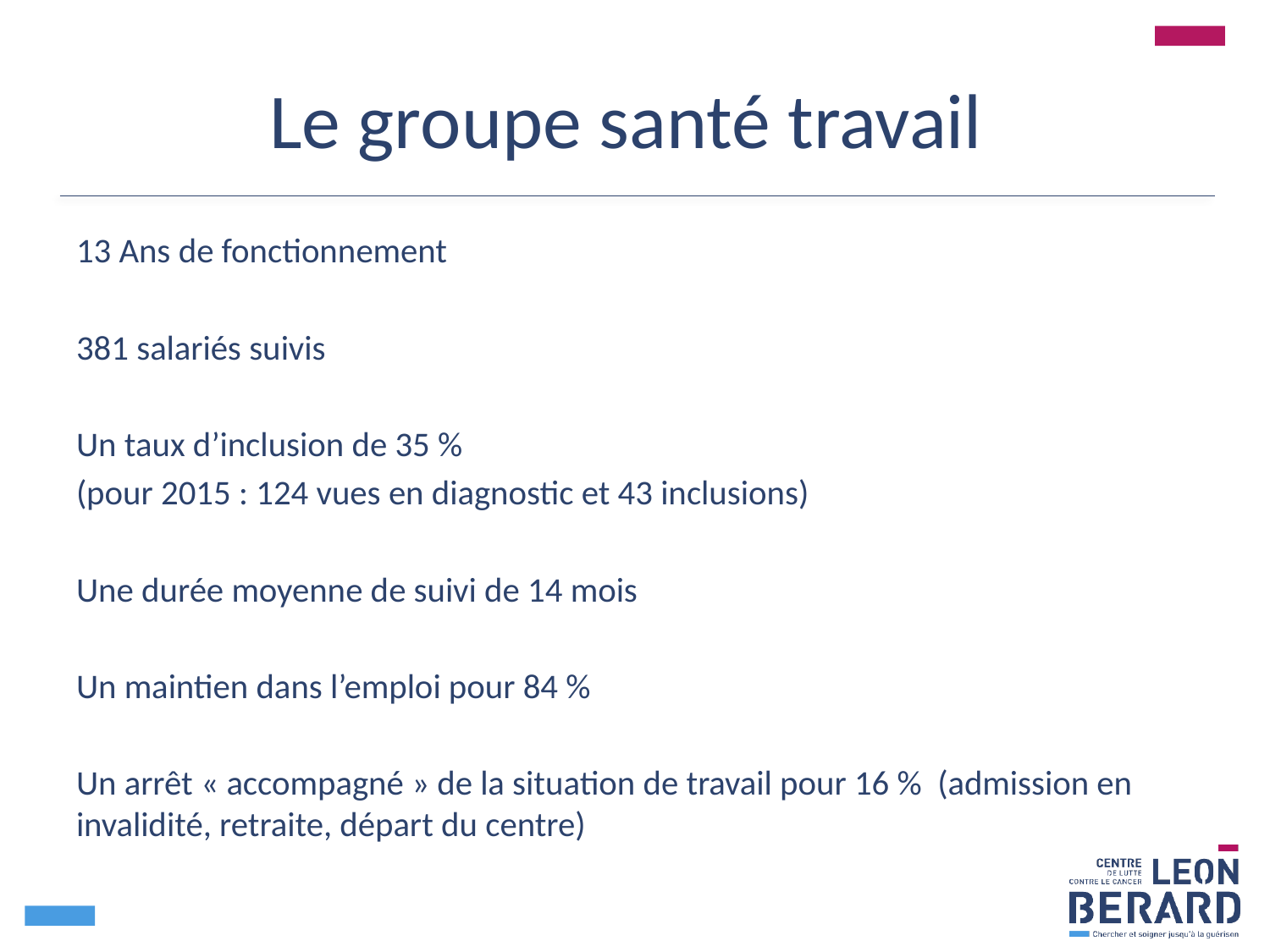

# Le groupe santé travail
13 Ans de fonctionnement

381 salariés suivis

Un taux d’inclusion de 35 %
(pour 2015 : 124 vues en diagnostic et 43 inclusions)

Une durée moyenne de suivi de 14 mois

Un maintien dans l’emploi pour 84 %

Un arrêt « accompagné » de la situation de travail pour 16 %  (admission en invalidité, retraite, départ du centre)